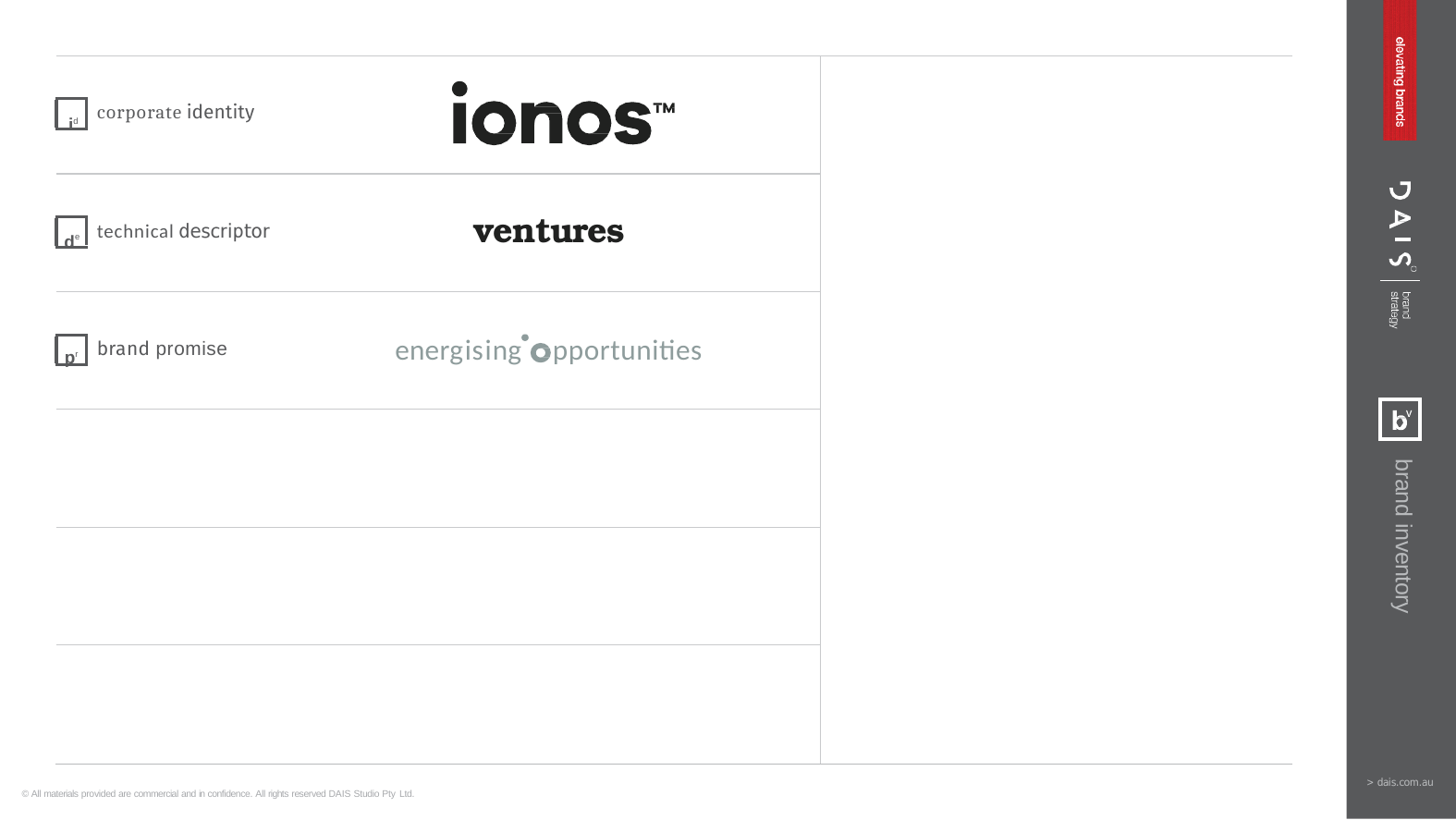

id

corporate identity

ventures
de

technical descriptor

pr
energising
pportunities

brand promise

brand inventory

> dais.com.au
© All materials provided are commercial and in confidence. All rights reserved DAIS Studio Pty Ltd.